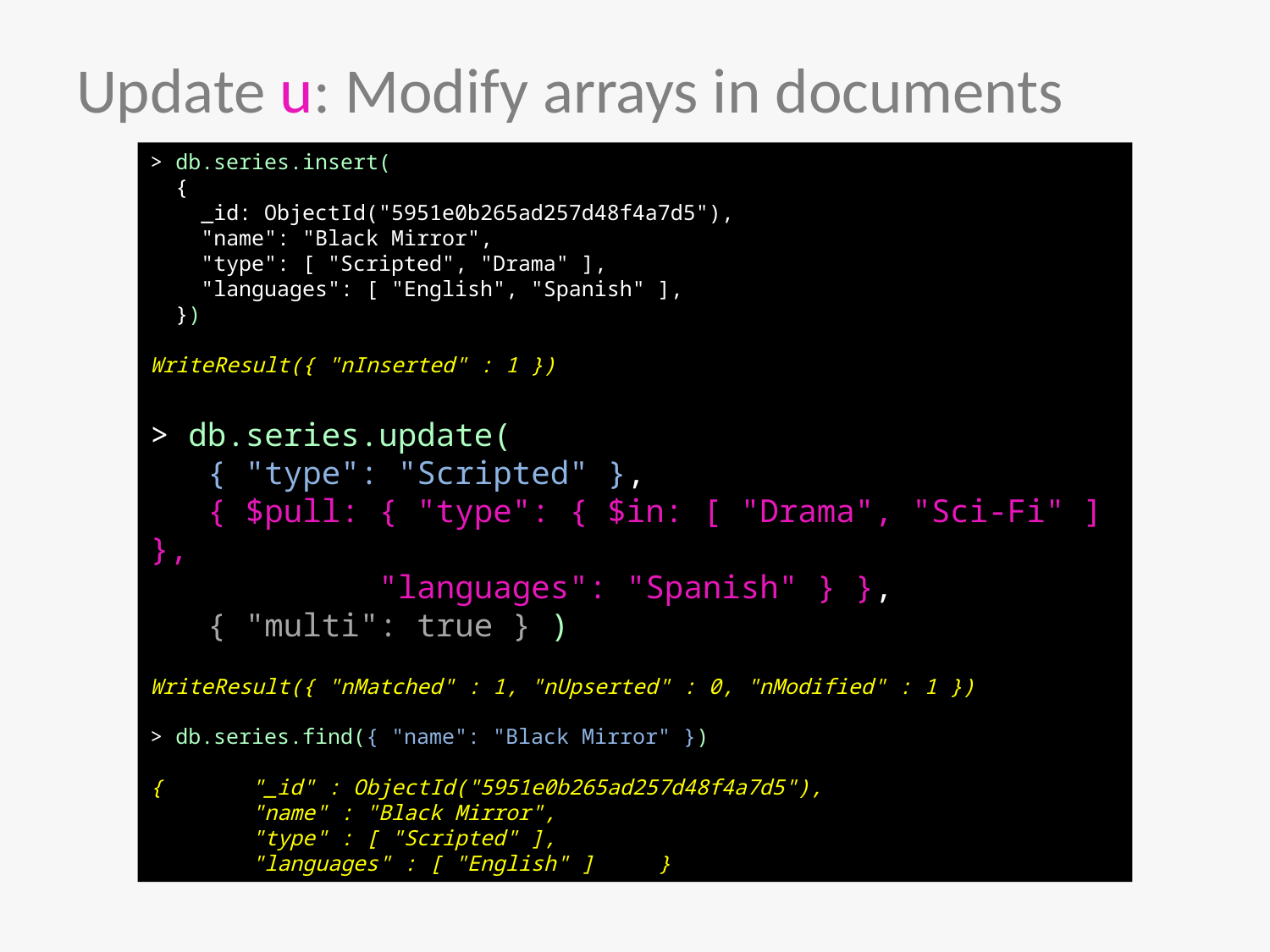

# Update u: Modify arrays in documents
> db.series.insert(
  {
    _id: ObjectId("5951e0b265ad257d48f4a7d5"),
    "name": "Black Mirror",
    "type": [ "Scripted", "Drama" ],
    "languages": [ "English", "Spanish" ],
  })

WriteResult({ "nInserted" : 1 })

> db.series.update(
   { "type": "Scripted" },
   { $pull: { "type": { $in: [ "Drama", "Sci-Fi" ] },
            "languages": "Spanish" } },
   { "multi": true } )

WriteResult({ "nMatched" : 1, "nUpserted" : 0, "nModified" : 1 })

> db.series.find({ "name": "Black Mirror" })

{       "_id" : ObjectId("5951e0b265ad257d48f4a7d5"),
        "name" : "Black Mirror",
        "type" : [ "Scripted" ],
        "languages" : [ "English" ]	}